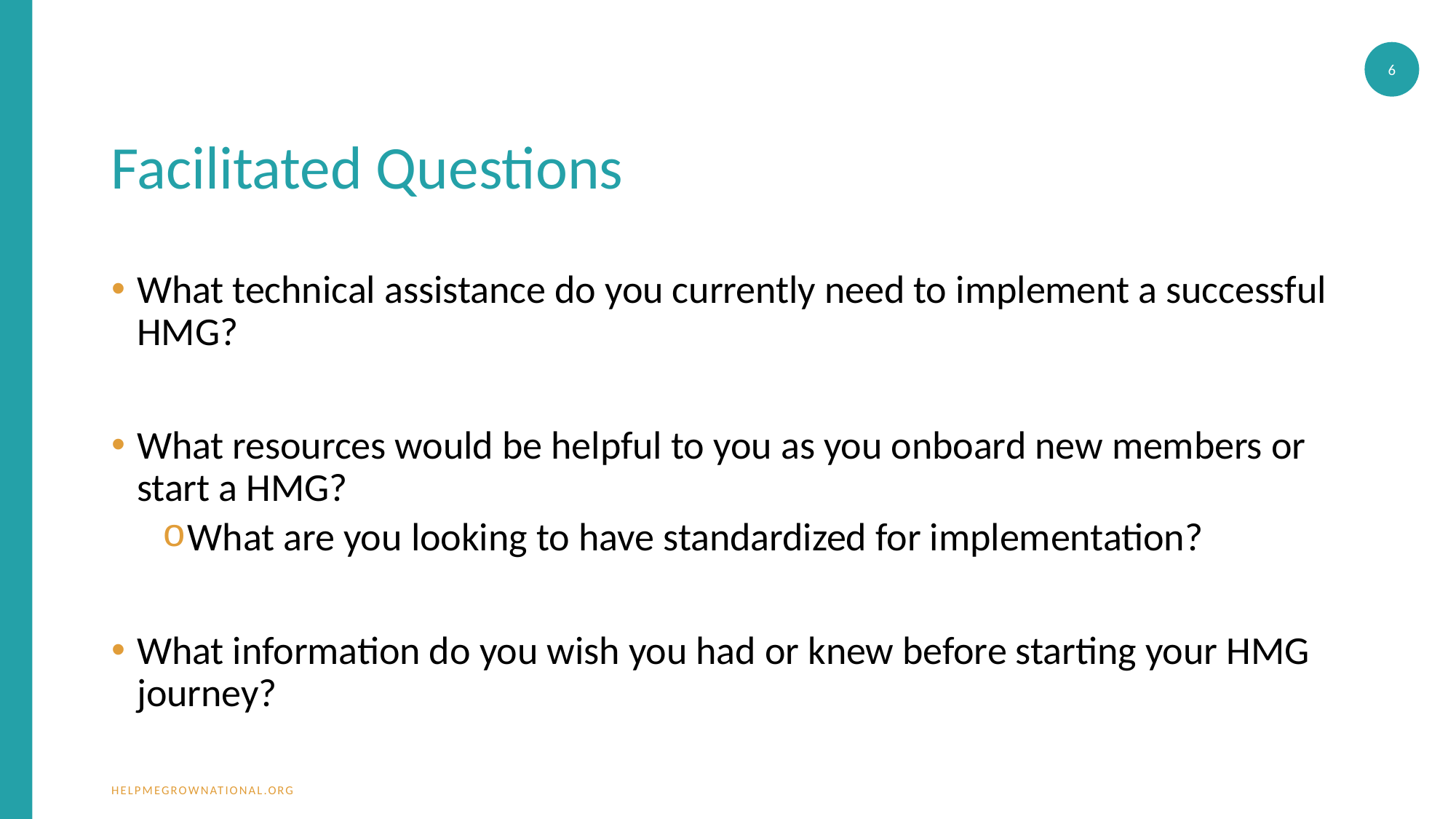

6
# Facilitated Questions

What technical assistance do you currently need to implement a successful HMG?

What resources would be helpful to you as you onboard new members or start a HMG?
What are you looking to have standardized for implementation?

What information do you wish you had or knew before starting your HMG journey?